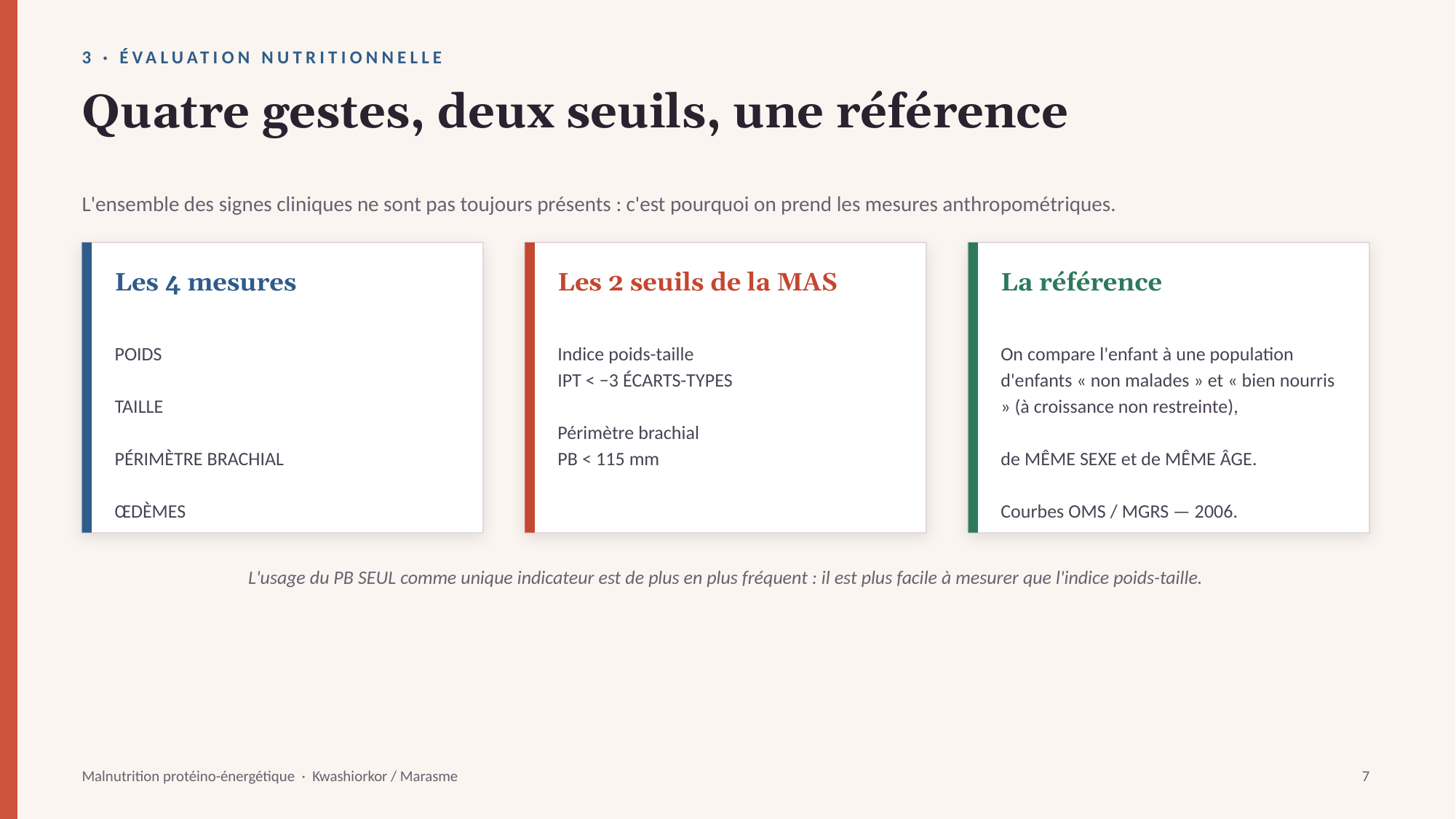

3 · ÉVALUATION NUTRITIONNELLE
Quatre gestes, deux seuils, une référence
L'ensemble des signes cliniques ne sont pas toujours présents : c'est pourquoi on prend les mesures anthropométriques.

Les 4 mesures
Les 2 seuils de la MAS
La référence
POIDS

TAILLE

PÉRIMÈTRE BRACHIAL

ŒDÈMES
Indice poids-taille
IPT < −3 ÉCARTS-TYPES

Périmètre brachial
PB < 115 mm
On compare l'enfant à une population d'enfants « non malades » et « bien nourris » (à croissance non restreinte),

de MÊME SEXE et de MÊME ÂGE.

Courbes OMS / MGRS — 2006.
L'usage du PB SEUL comme unique indicateur est de plus en plus fréquent : il est plus facile à mesurer que l'indice poids-taille.
Malnutrition protéino-énergétique  ·  Kwashiorkor / Marasme
7